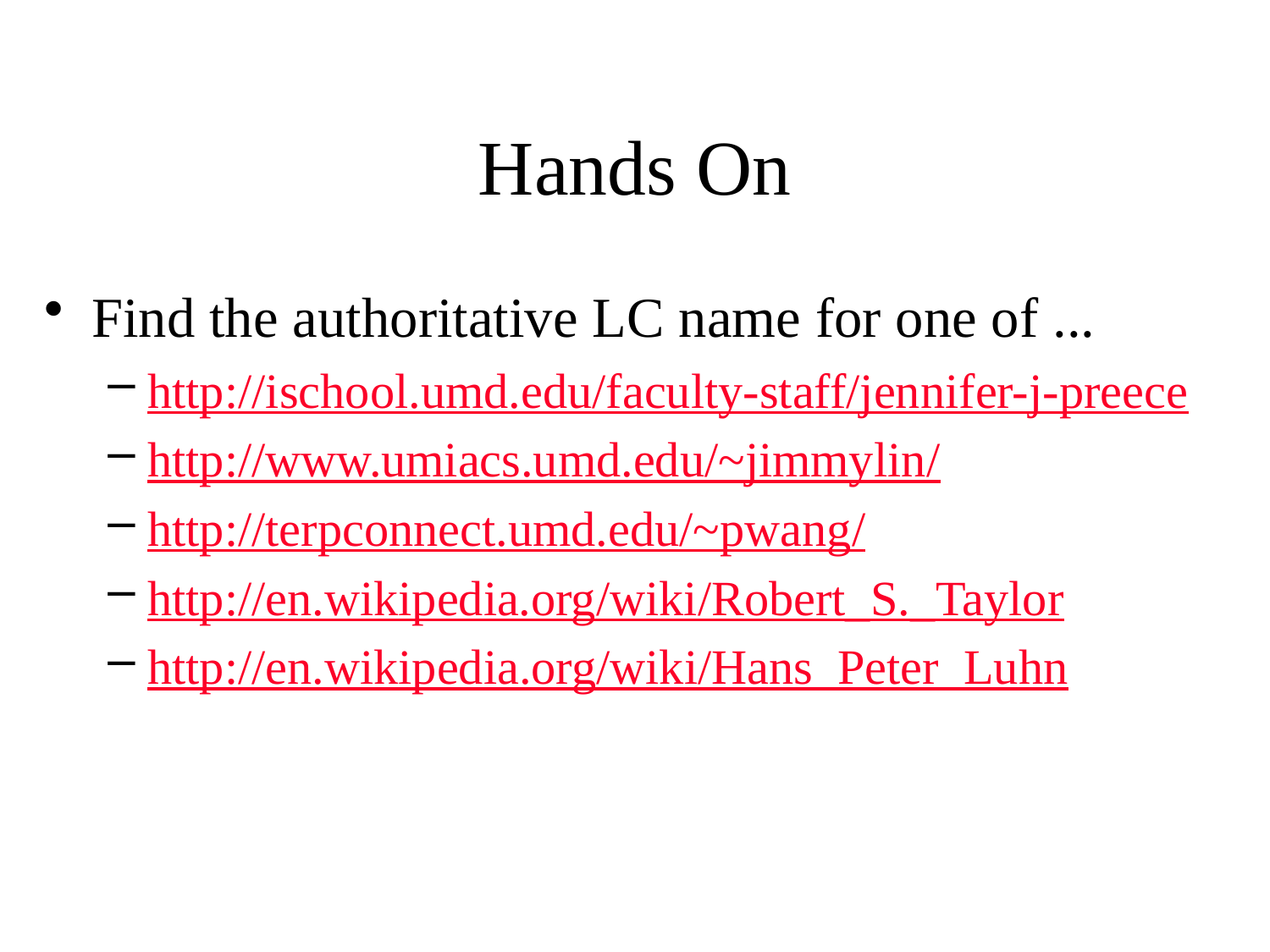

# Hands On
Find the authoritative LC name for one of ...
http://ischool.umd.edu/faculty-staff/jennifer-j-preece
http://www.umiacs.umd.edu/~jimmylin/
http://terpconnect.umd.edu/~pwang/
http://en.wikipedia.org/wiki/Robert_S._Taylor
http://en.wikipedia.org/wiki/Hans_Peter_Luhn